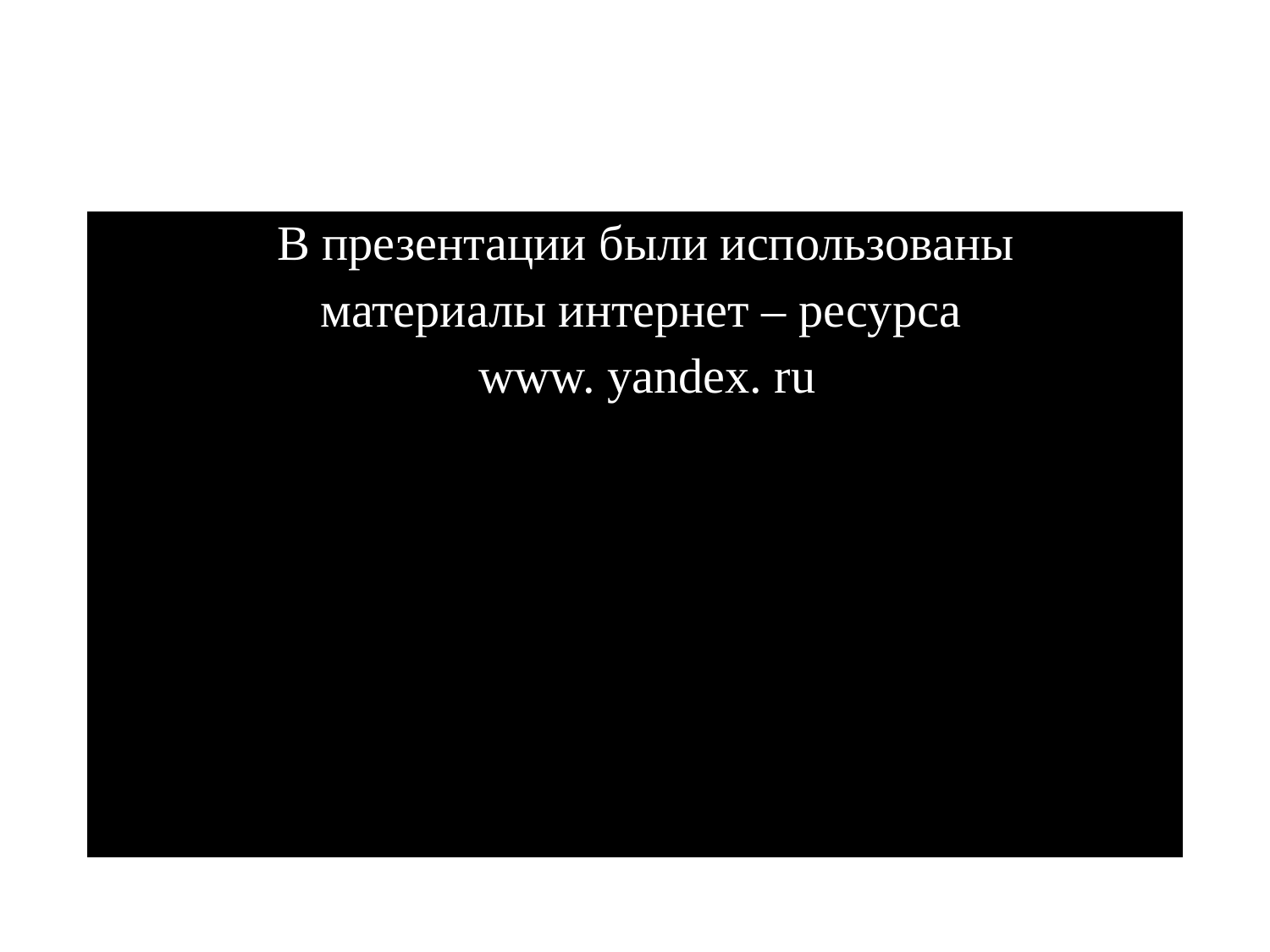

#
    В презентации были использованы
  материалы интернет – ресурса
  www. yandex. ru